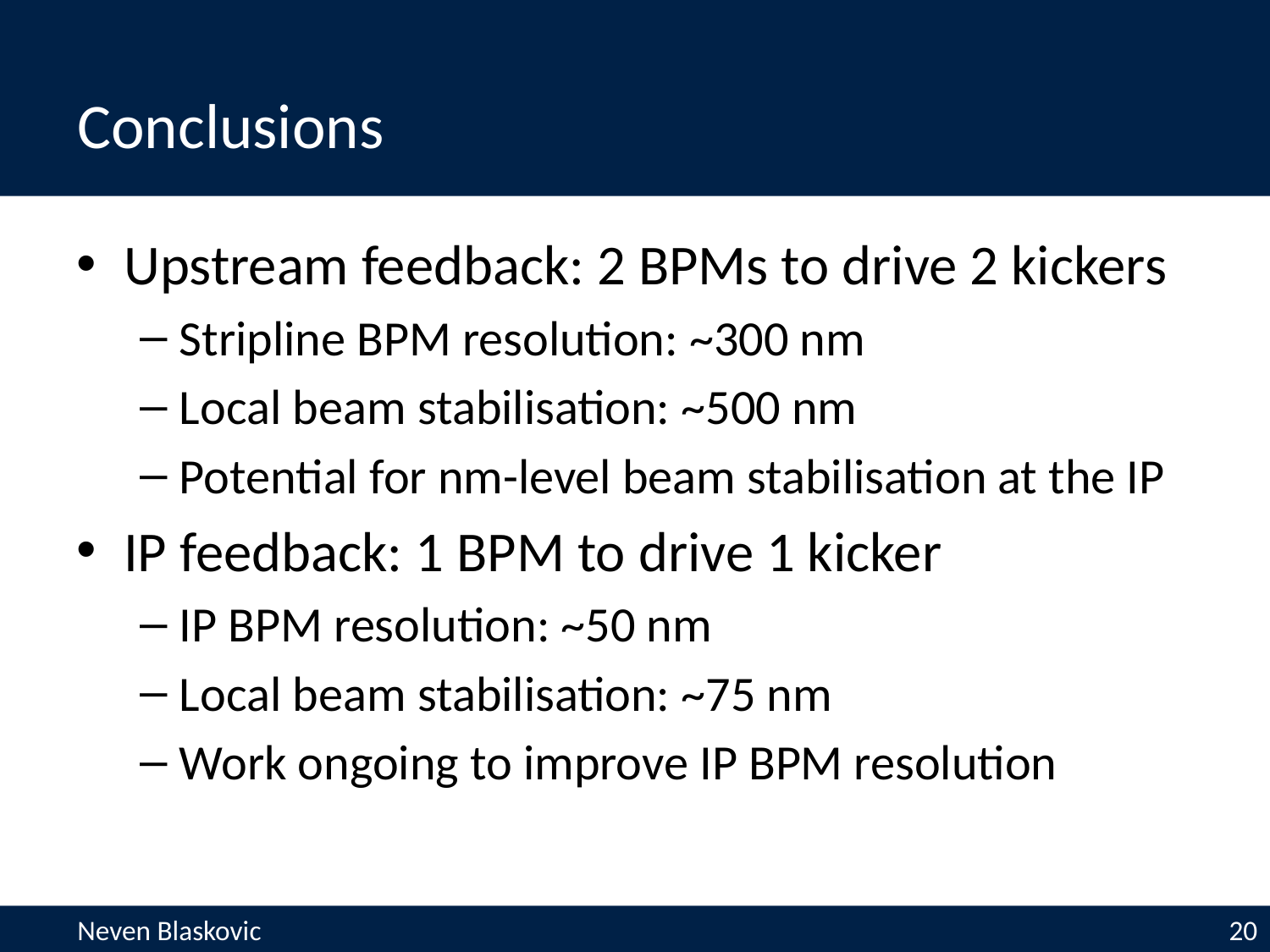

Conclusions
Upstream feedback: 2 BPMs to drive 2 kickers
Stripline BPM resolution: ~300 nm
Local beam stabilisation: ~500 nm
Potential for nm-level beam stabilisation at the IP
IP feedback: 1 BPM to drive 1 kicker
IP BPM resolution: ~50 nm
Local beam stabilisation: ~75 nm
Work ongoing to improve IP BPM resolution
Neven Blaskovic 	20